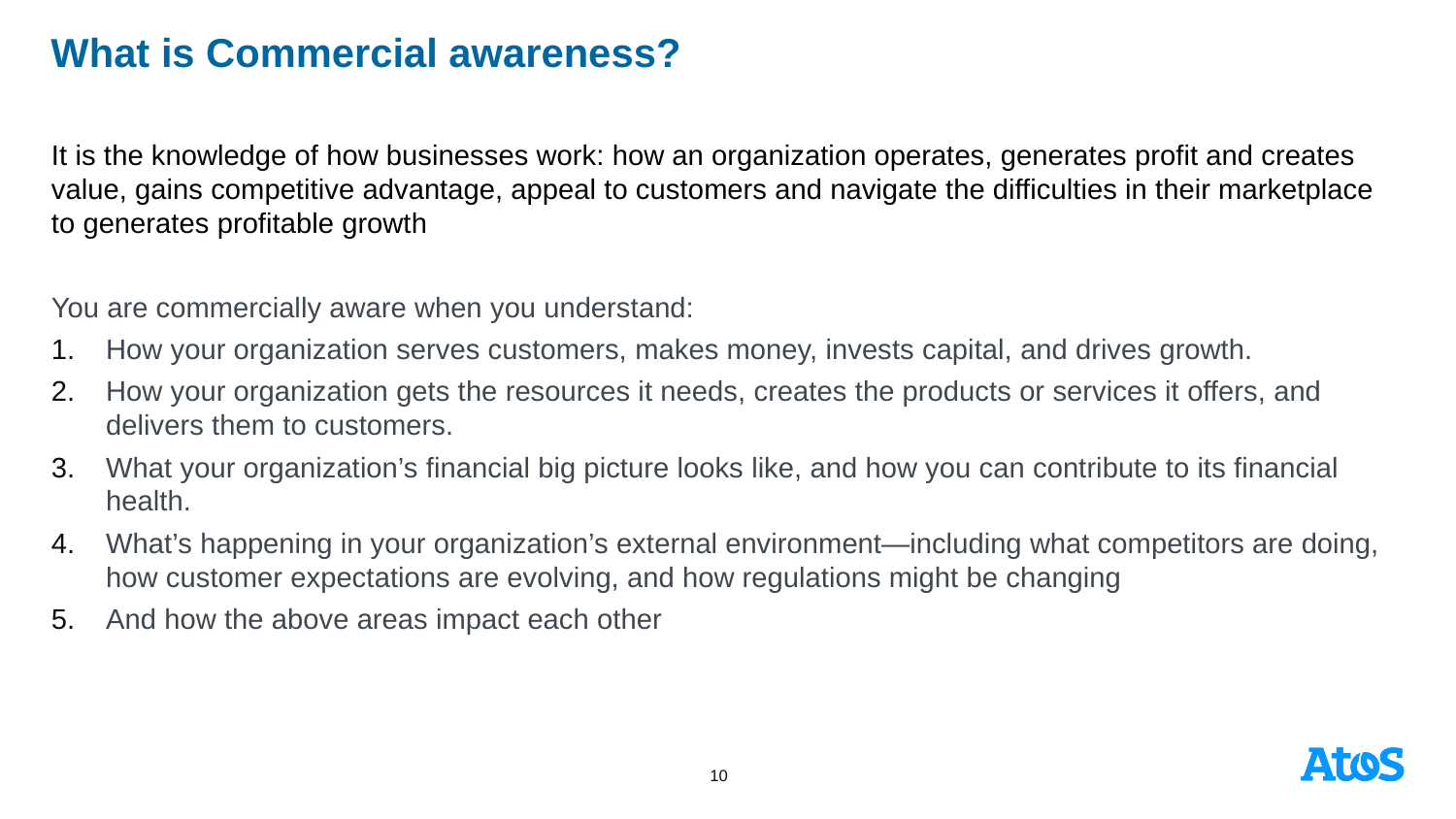

# What is Commercial awareness?

It is the knowledge of how businesses work: how an organization operates, generates profit and creates value, gains competitive advantage, appeal to customers and navigate the difficulties in their marketplace to generates profitable growth

You are commercially aware when you understand:
How your organization serves customers, makes money, invests capital, and drives growth.
How your organization gets the resources it needs, creates the products or services it offers, and delivers them to customers.
What your organization’s financial big picture looks like, and how you can contribute to its financial health.
What’s happening in your organization’s external environment—including what competitors are doing, how customer expectations are evolving, and how regulations might be changing
And how the above areas impact each other